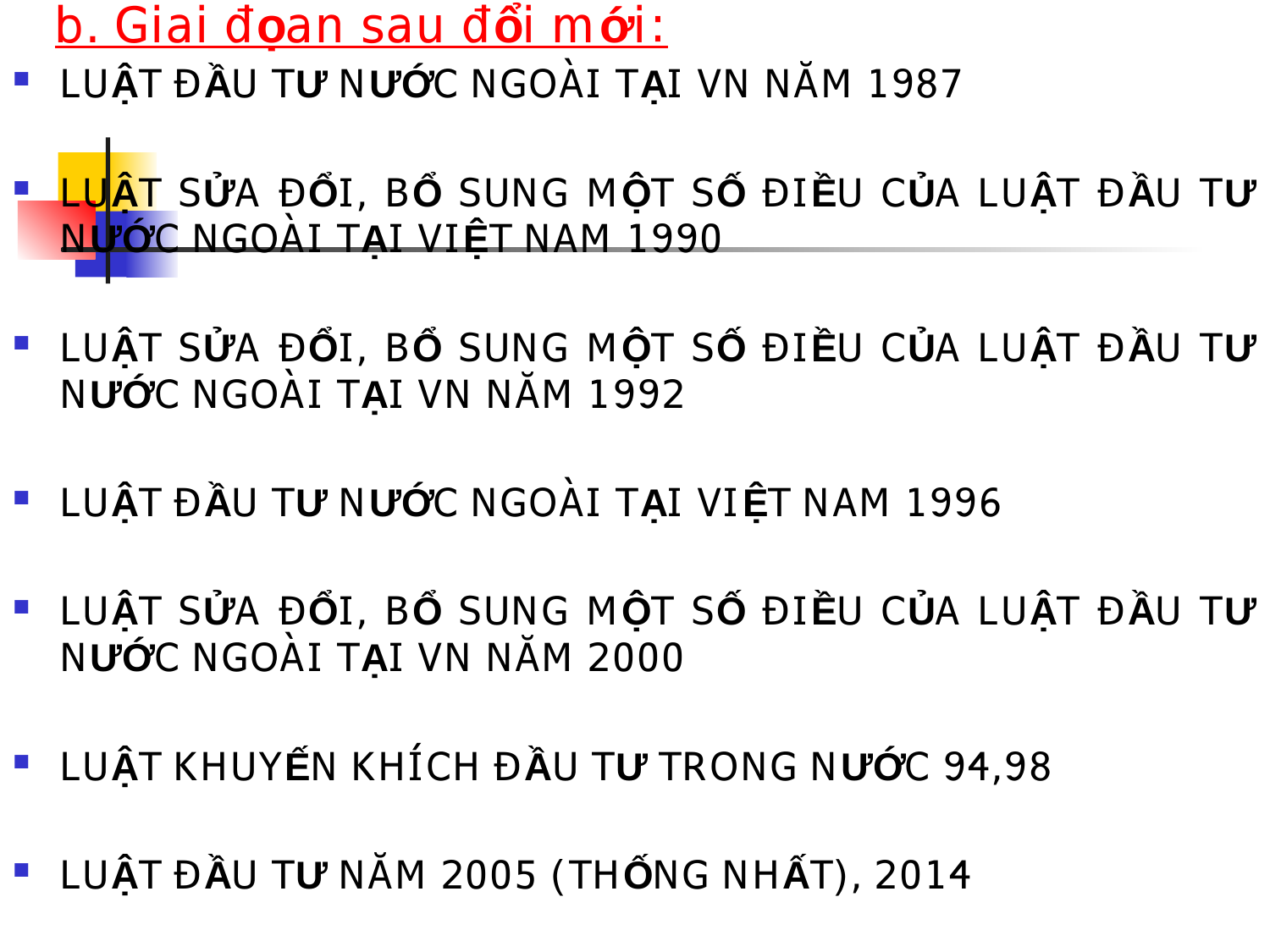

# b. Giai đọan sau đổi mới:
LUẬT ĐẦU TƯ NƯỚC NGOÀI TẠI VN NĂM 1987

LUẬT SỬA ĐỔI, BỔ SUNG MỘT SỐ ĐIỀU CỦA LUẬT ĐẦU TƯ NƯỚC NGOÀI TẠI VIỆT NAM 1990

LUẬT SỬA ĐỔI, BỔ SUNG MỘT SỐ ĐIỀU CỦA LUẬT ĐẦU TƯ NƯỚC NGOÀI TẠI VN NĂM 1992

LUẬT ĐẦU TƯ NƯỚC NGOÀI TẠI VIỆT NAM 1996

LUẬT SỬA ĐỔI, BỔ SUNG MỘT SỐ ĐIỀU CỦA LUẬT ĐẦU TƯ NƯỚC NGOÀI TẠI VN NĂM 2000

LUẬT KHUYẾN KHÍCH ĐẦU TƯ TRONG NƯỚC 94,98

LUẬT ĐẦU TƯ NĂM 2005 (THỐNG NHẤT), 2014